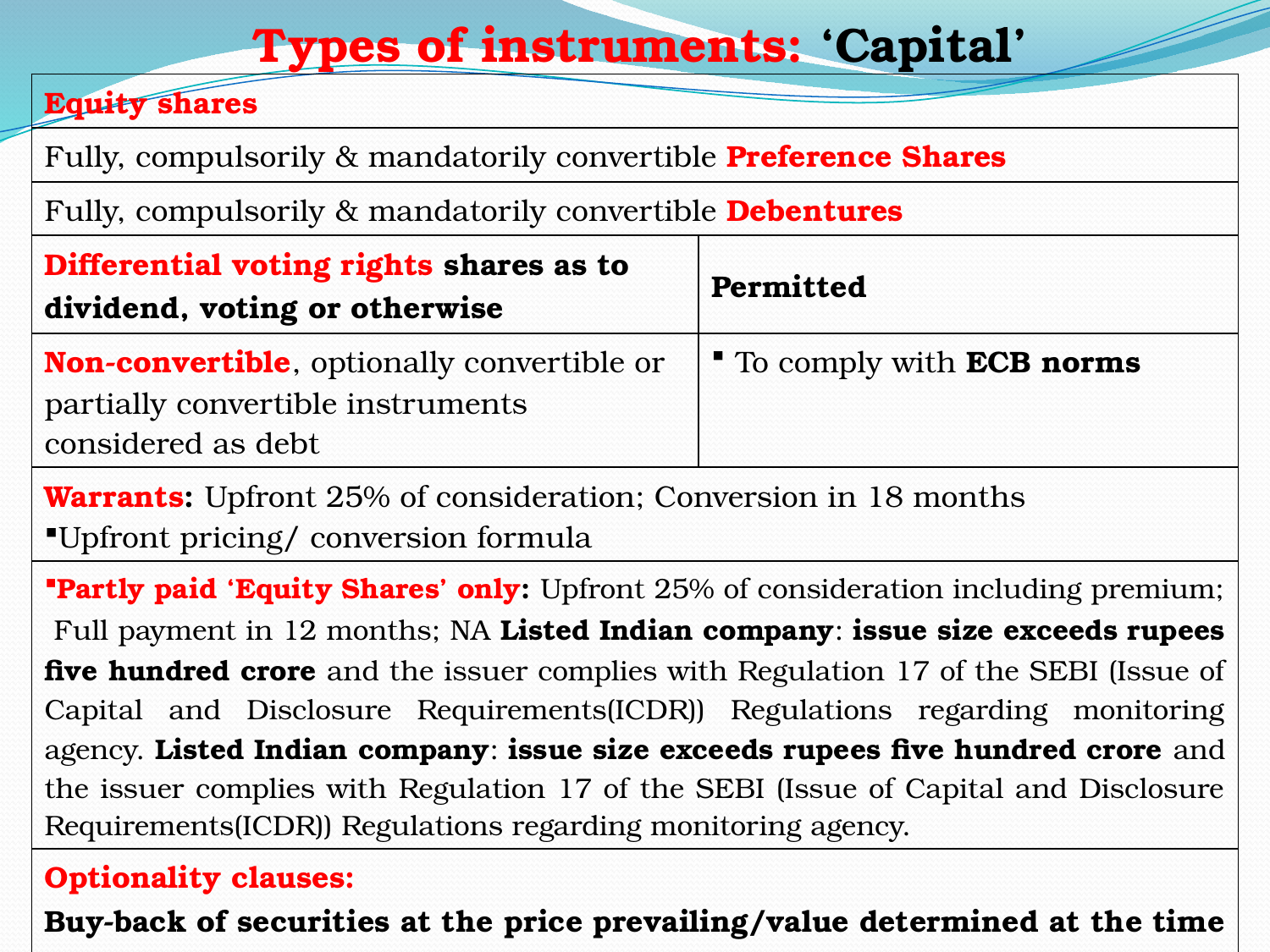

# Types of instruments: ‘Capital’
| Equity shares |  |
| --- | --- |
| Fully, compulsorily & mandatorily convertible Preference Shares |  |
| Fully, compulsorily & mandatorily convertible Debentures |  |
| Differential voting rights shares as to dividend, voting or otherwise | Permitted |
| Non-convertible, optionally convertible or partially convertible instruments considered as debt | To comply with ECB norms |
| Warrants: Upfront 25% of consideration; Conversion in 18 months Upfront pricing/ conversion formula |  |
| Partly paid ‘Equity Shares’ only: Upfront 25% of consideration including premium; Full payment in 12 months; NA Listed Indian company: issue size exceeds rupees five hundred crore and the issuer complies with Regulation 17 of the SEBI (Issue of Capital and Disclosure Requirements(ICDR)) Regulations regarding monitoring agency. Listed Indian company: issue size exceeds rupees five hundred crore and the issuer complies with Regulation 17 of the SEBI (Issue of Capital and Disclosure Requirements(ICDR)) Regulations regarding monitoring agency. |  |
| Optionality clauses: Buy-back of securities at the price prevailing/value determined at the time of exercise of the optionality so as to enable the investor to exit without any assured return. Minimum lock-in period of one year. |  |